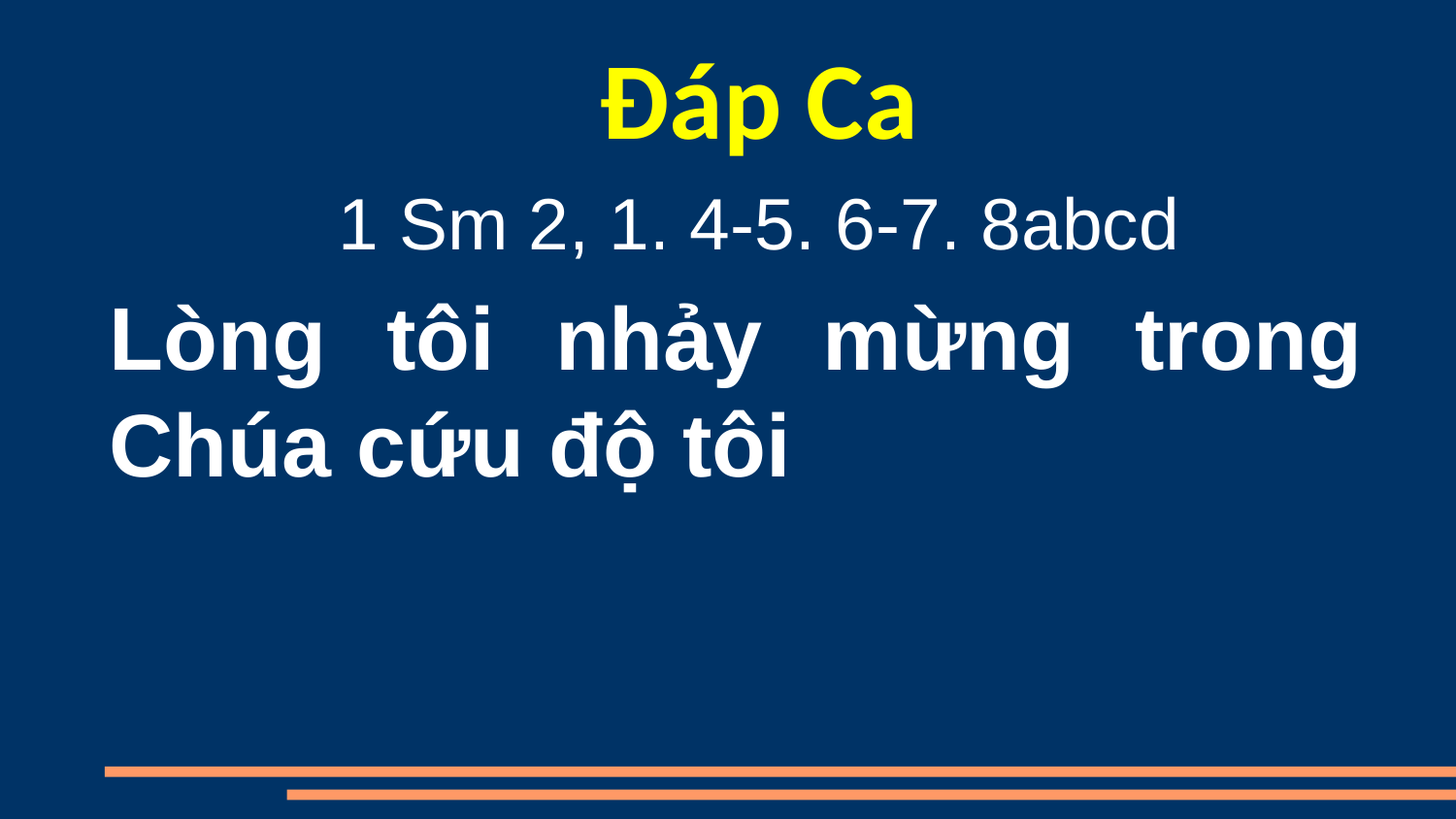

Đáp Ca
1 Sm 2, 1. 4-5. 6-7. 8abcd
Lòng tôi nhảy mừng trong Chúa cứu độ tôi